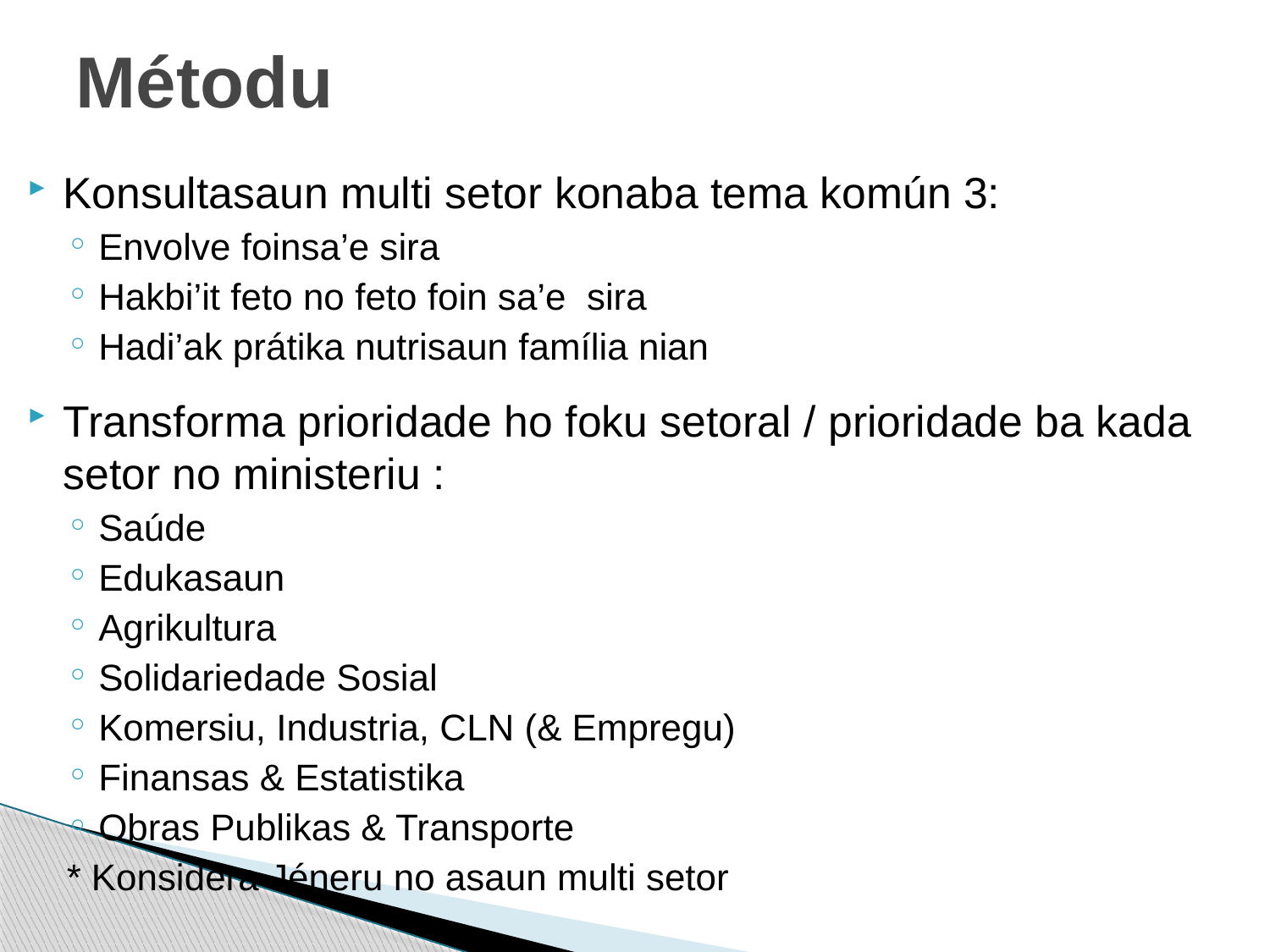

# Métodu
Konsultasaun multi setor konaba tema komún 3:
Envolve foinsa’e sira
Hakbi’it feto no feto foin sa’e  sira
Hadi’ak prátika nutrisaun família nian
Transforma prioridade ho foku setoral / prioridade ba kada setor no ministeriu :
Saúde
Edukasaun
Agrikultura
Solidariedade Sosial
Komersiu, Industria, CLN (& Empregu)
Finansas & Estatistika
Obras Publikas & Transporte
			* Konsidera Jéneru no asaun multi setor